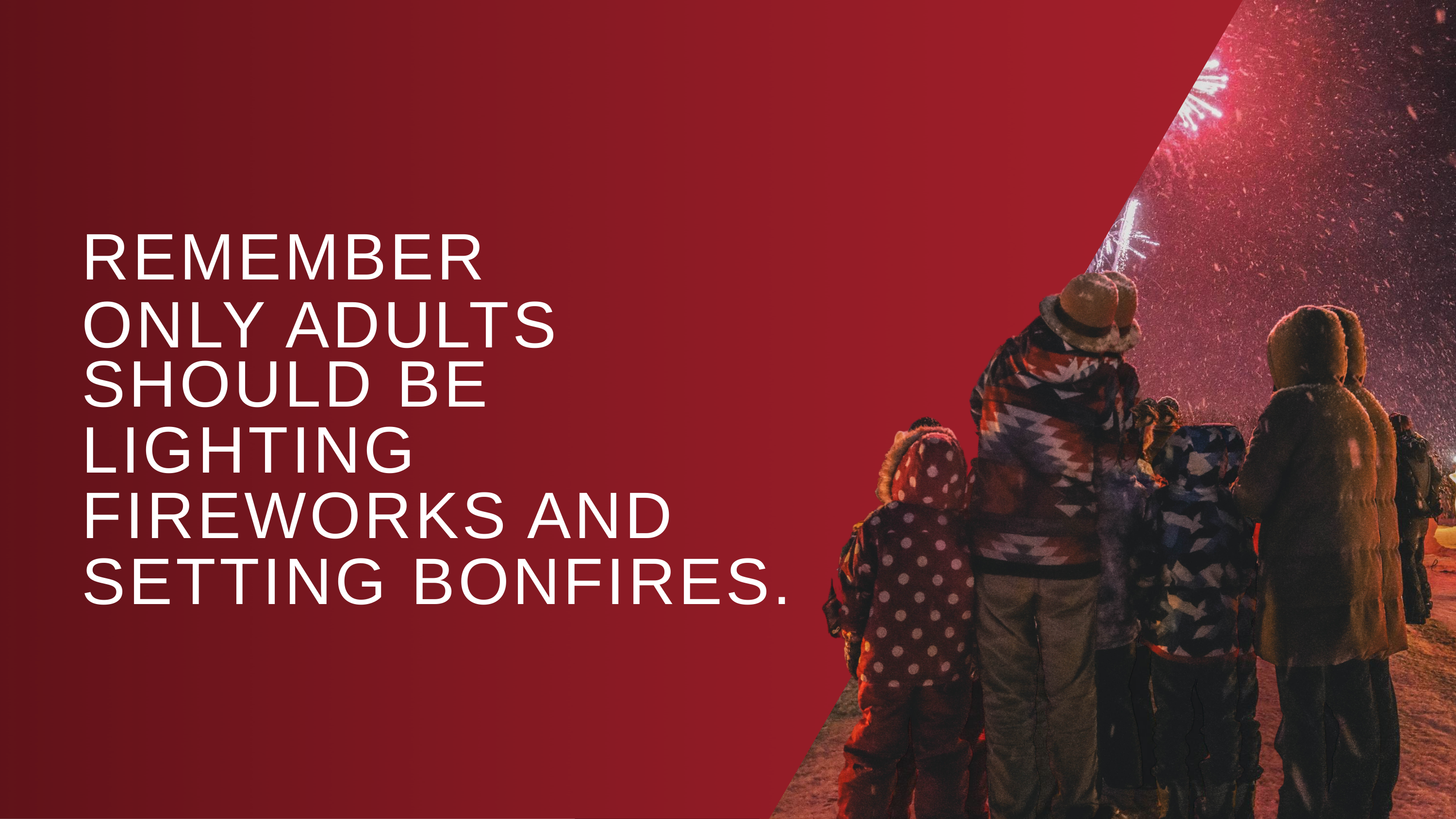

REMEMBER

ONLY ADULTS
SHOULD BE LIGHTING FIREWORKS AND SETTING BONFIRES.